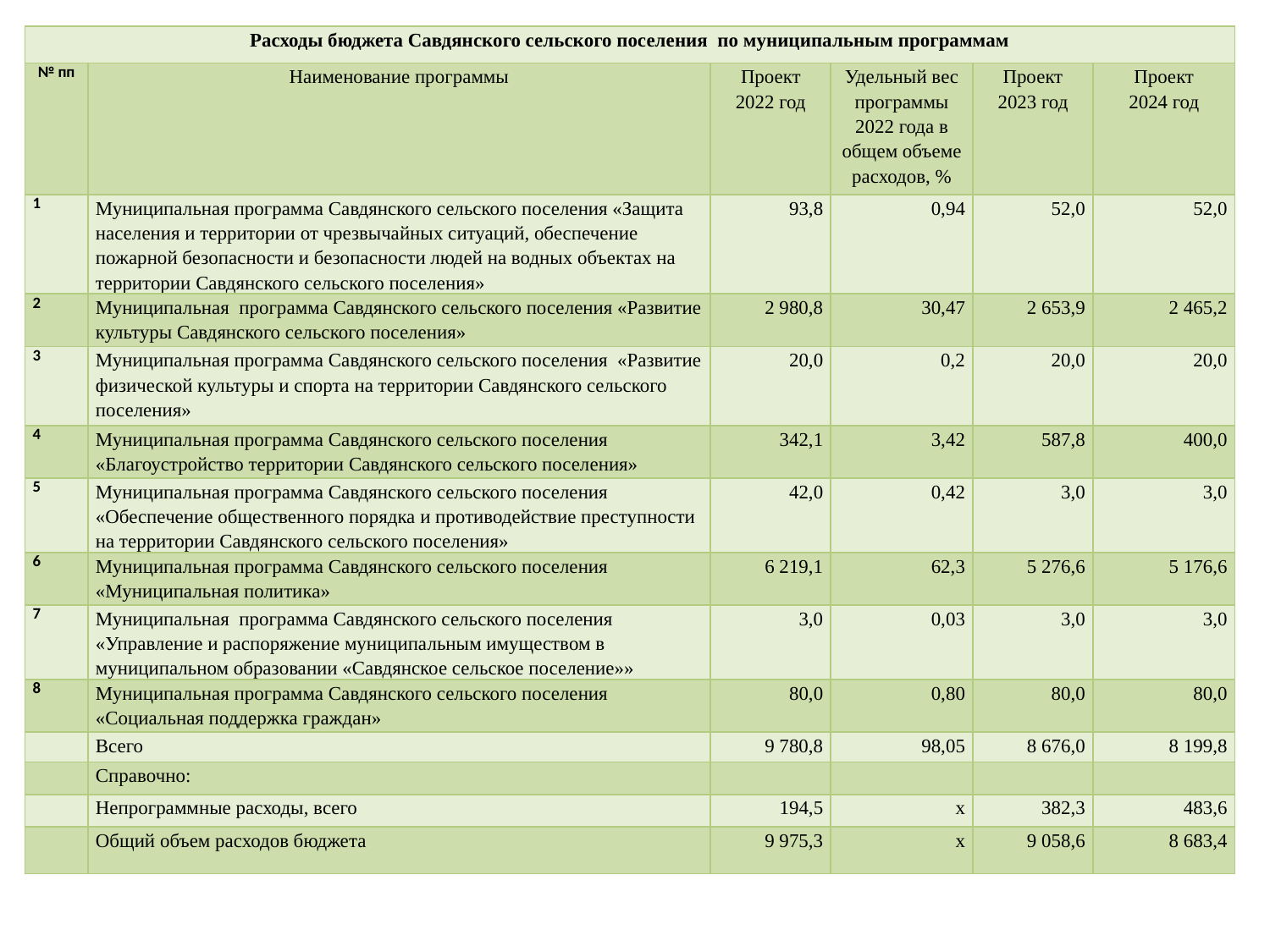

| Расходы бюджета Савдянского сельского поселения по муниципальным программам |  |  |  |  |  |
| --- | --- | --- | --- | --- | --- |
| № пп | Наименование программы | Проект 2022 год | Удельный вес программы 2022 года в общем объеме расходов, % | Проект 2023 год | Проект 2024 год |
| 1 | Муниципальная программа Савдянского сельского поселения «Защита населения и территории от чрезвычайных ситуаций, обеспечение пожарной безопасности и безопасности людей на водных объектах на территории Савдянского сельского поселения» | 93,8 | 0,94 | 52,0 | 52,0 |
| 2 | Муниципальная программа Савдянского сельского поселения «Развитие культуры Савдянского сельского поселения» | 2 980,8 | 30,47 | 2 653,9 | 2 465,2 |
| 3 | Муниципальная программа Савдянского сельского поселения «Развитие физической культуры и спорта на территории Савдянского сельского поселения» | 20,0 | 0,2 | 20,0 | 20,0 |
| 4 | Муниципальная программа Савдянского сельского поселения «Благоустройство территории Савдянского сельского поселения» | 342,1 | 3,42 | 587,8 | 400,0 |
| 5 | Муниципальная программа Савдянского сельского поселения «Обеспечение общественного порядка и противодействие преступности на территории Савдянского сельского поселения» | 42,0 | 0,42 | 3,0 | 3,0 |
| 6 | Муниципальная программа Савдянского сельского поселения «Муниципальная политика» | 6 219,1 | 62,3 | 5 276,6 | 5 176,6 |
| 7 | Муниципальная программа Савдянского сельского поселения «Управление и распоряжение муниципальным имуществом в муниципальном образовании «Савдянское сельское поселение»» | 3,0 | 0,03 | 3,0 | 3,0 |
| 8 | Муниципальная программа Савдянского сельского поселения «Социальная поддержка граждан» | 80,0 | 0,80 | 80,0 | 80,0 |
|  | Всего | 9 780,8 | 98,05 | 8 676,0 | 8 199,8 |
|  | Справочно: |  |  |  |  |
|  | Непрограммные расходы, всего | 194,5 | х | 382,3 | 483,6 |
|  | Общий объем расходов бюджета | 9 975,3 | х | 9 058,6 | 8 683,4 |